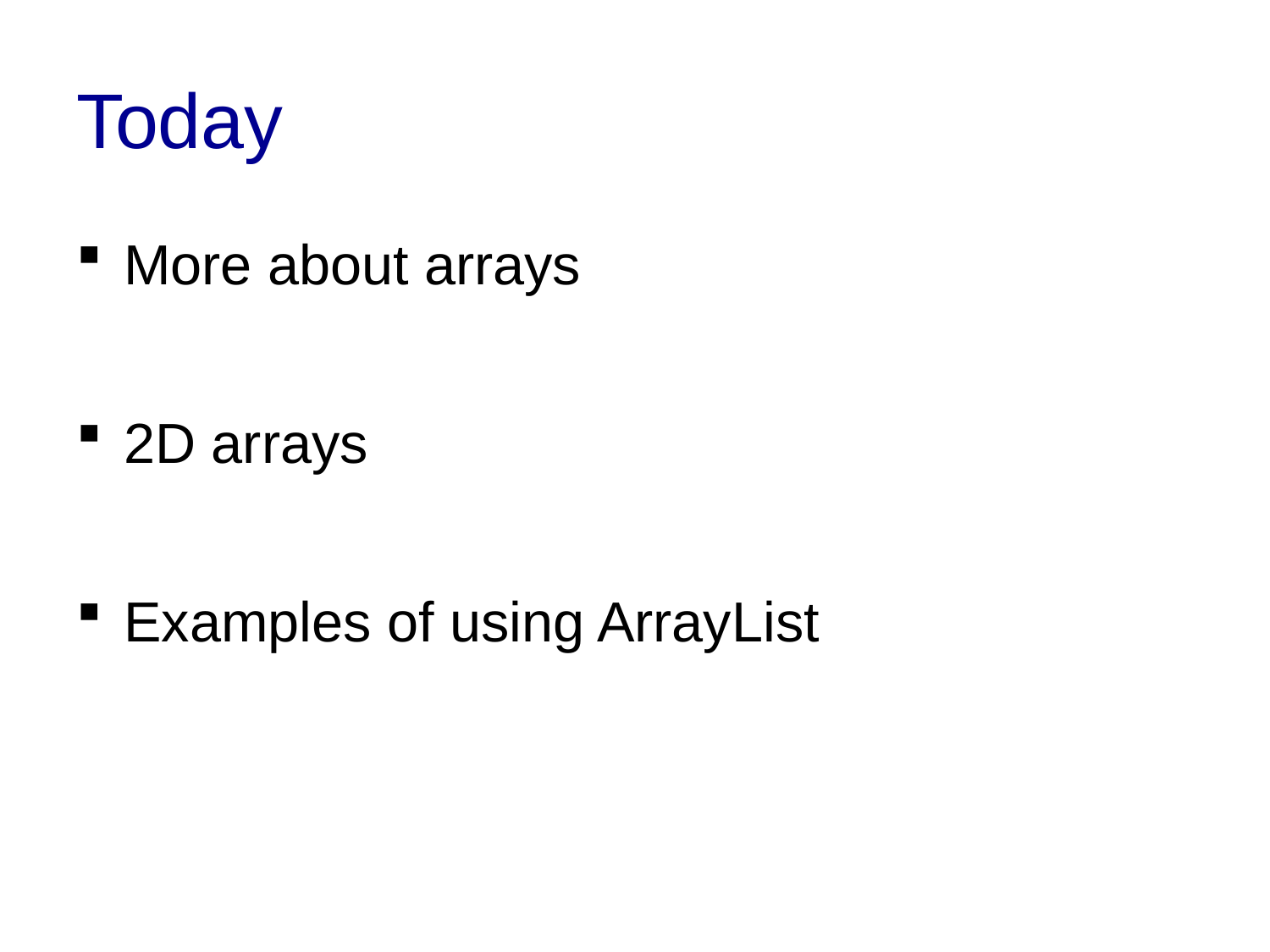

# Today
More about arrays

2D arrays

Examples of using ArrayList